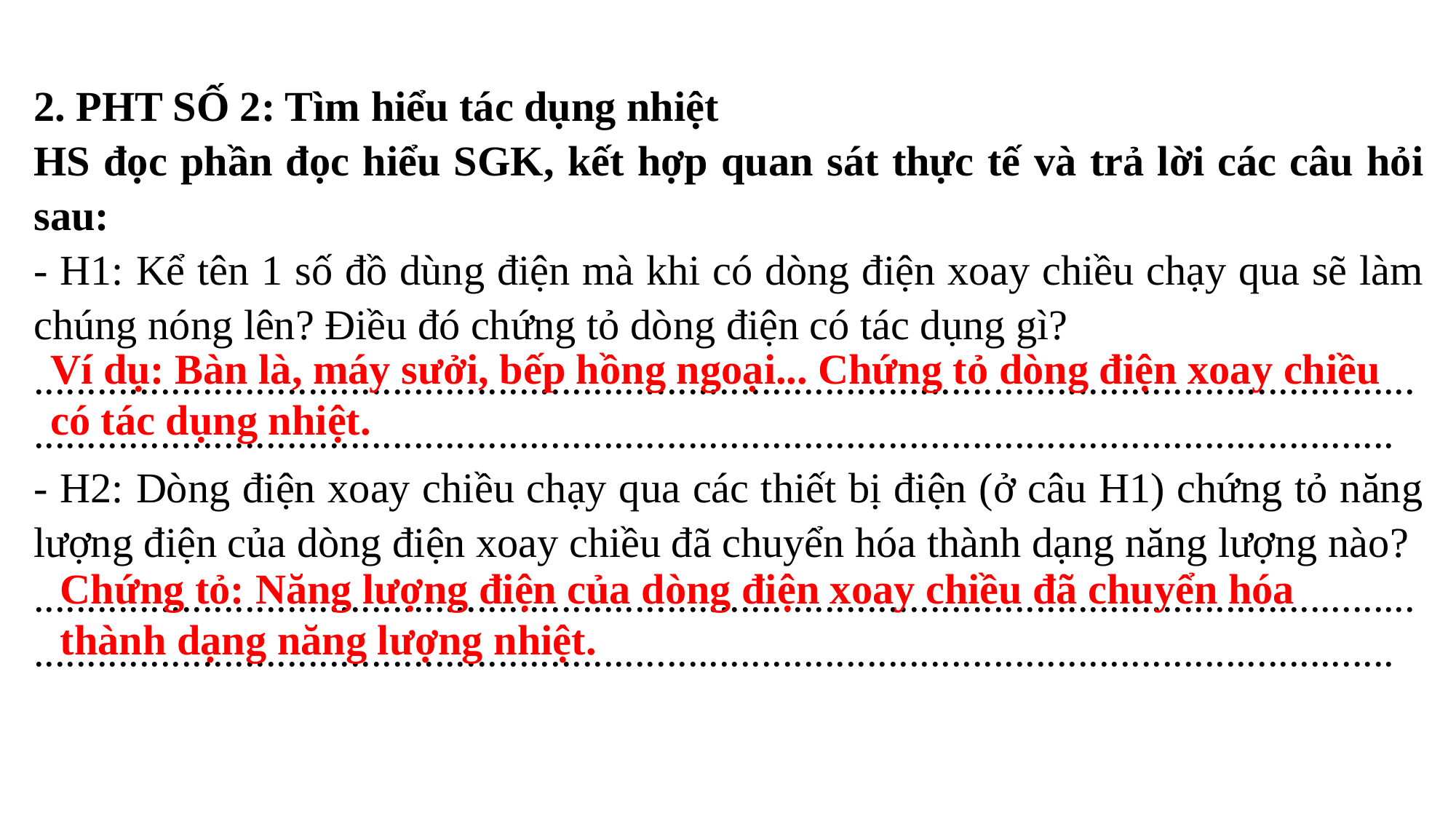

2. PHT SỐ 2: Tìm hiểu tác dụng nhiệt
HS đọc phần đọc hiểu SGK, kết hợp quan sát thực tế và trả lời các câu hỏi sau:
- H1: Kể tên 1 số đồ dùng điện mà khi có dòng điện xoay chiều chạy qua sẽ làm chúng nóng lên? Điều đó chứng tỏ dòng điện có tác dụng gì?
....................................................................................................................................................................................................................................................................
- H2: Dòng điện xoay chiều chạy qua các thiết bị điện (ở câu H1) chứng tỏ năng lượng điện của dòng điện xoay chiều đã chuyển hóa thành dạng năng lượng nào?
....................................................................................................................................................................................................................................................................
Ví dụ: Bàn là, máy sưởi, bếp hồng ngoại... Chứng tỏ dòng điện xoay chiều có tác dụng nhiệt.
Chứng tỏ: Năng lượng điện của dòng điện xoay chiều đã chuyển hóa thành dạng năng lượng nhiệt.